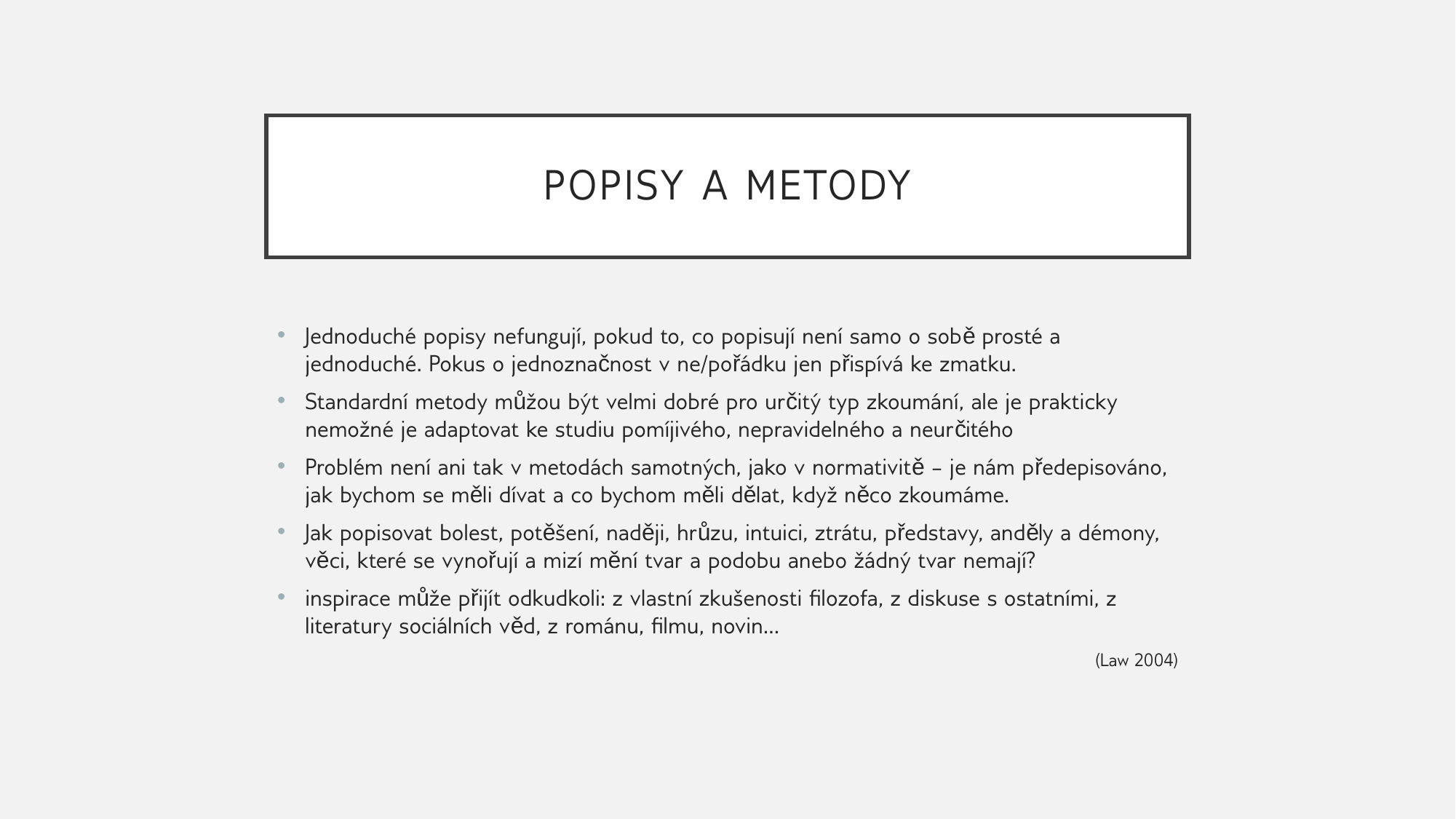

# Popisy a metody
Jednoduché popisy nefungují, pokud to, co popisují není samo o sobě prosté a jednoduché. Pokus o jednoznačnost v ne/pořádku jen přispívá ke zmatku.
Standardní metody můžou být velmi dobré pro určitý typ zkoumání, ale je prakticky nemožné je adaptovat ke studiu pomíjivého, nepravidelného a neurčitého
Problém není ani tak v metodách samotných, jako v normativitě – je nám předepisováno, jak bychom se měli dívat a co bychom měli dělat, když něco zkoumáme.
Jak popisovat bolest, potěšení, naději, hrůzu, intuici, ztrátu, představy, anděly a démony, věci, které se vynořují a mizí mění tvar a podobu anebo žádný tvar nemají?
inspirace může přijít odkudkoli: z vlastní zkušenosti filozofa, z diskuse s ostatními, z literatury sociálních věd, z románu, filmu, novin…
(Law 2004)